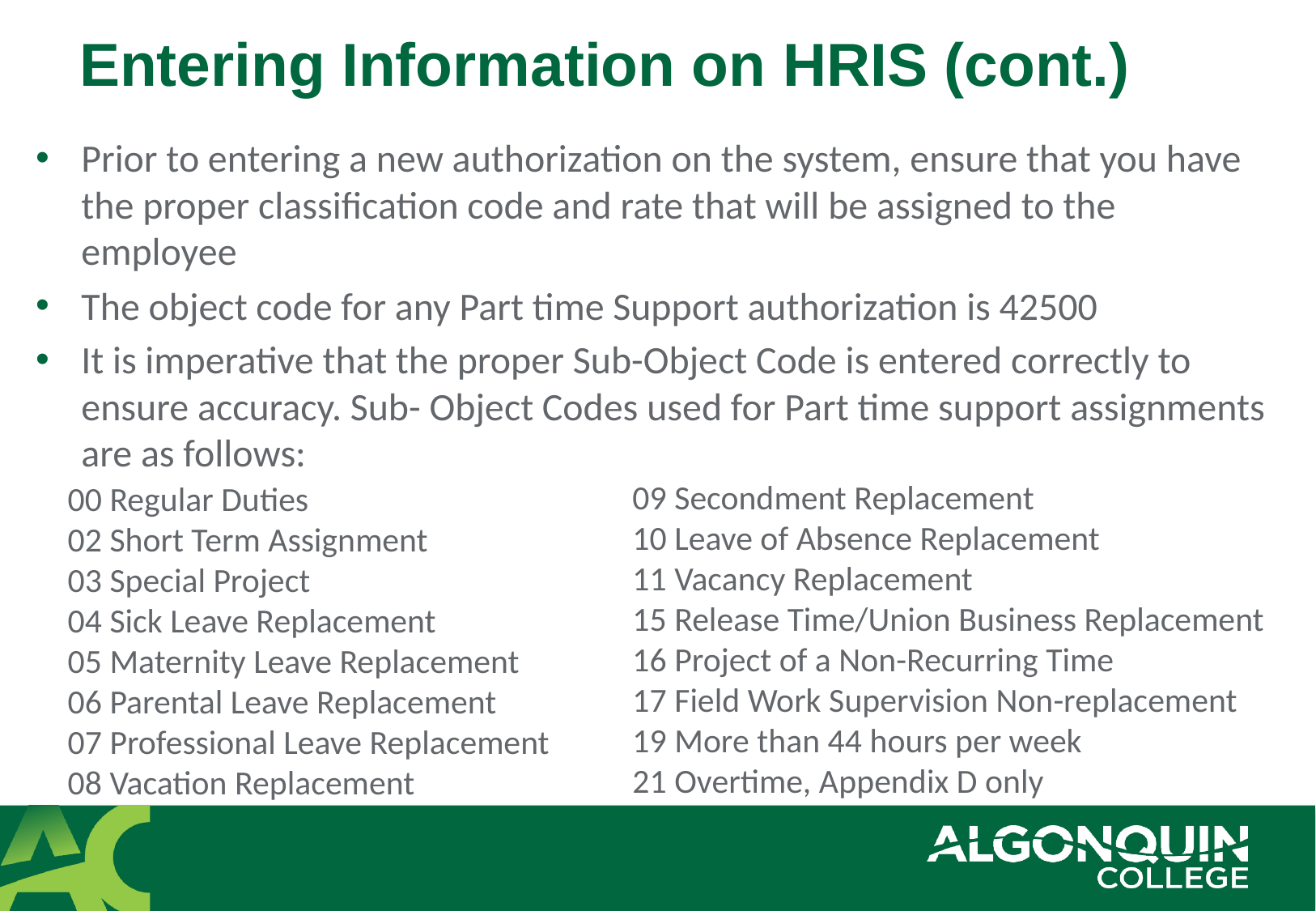

# Entering Information on HRIS (cont.)
Prior to entering a new authorization on the system, ensure that you have the proper classification code and rate that will be assigned to the employee
The object code for any Part time Support authorization is 42500
It is imperative that the proper Sub-Object Code is entered correctly to ensure accuracy. Sub- Object Codes used for Part time support assignments are as follows:

09 Secondment Replacement
10 Leave of Absence Replacement
11 Vacancy Replacement
15 Release Time/Union Business Replacement
16 Project of a Non-Recurring Time
17 Field Work Supervision Non-replacement
19 More than 44 hours per week
21 Overtime, Appendix D only
00 Regular Duties
02 Short Term Assignment
03 Special Project
04 Sick Leave Replacement
05 Maternity Leave Replacement
06 Parental Leave Replacement
07 Professional Leave Replacement
08 Vacation Replacement